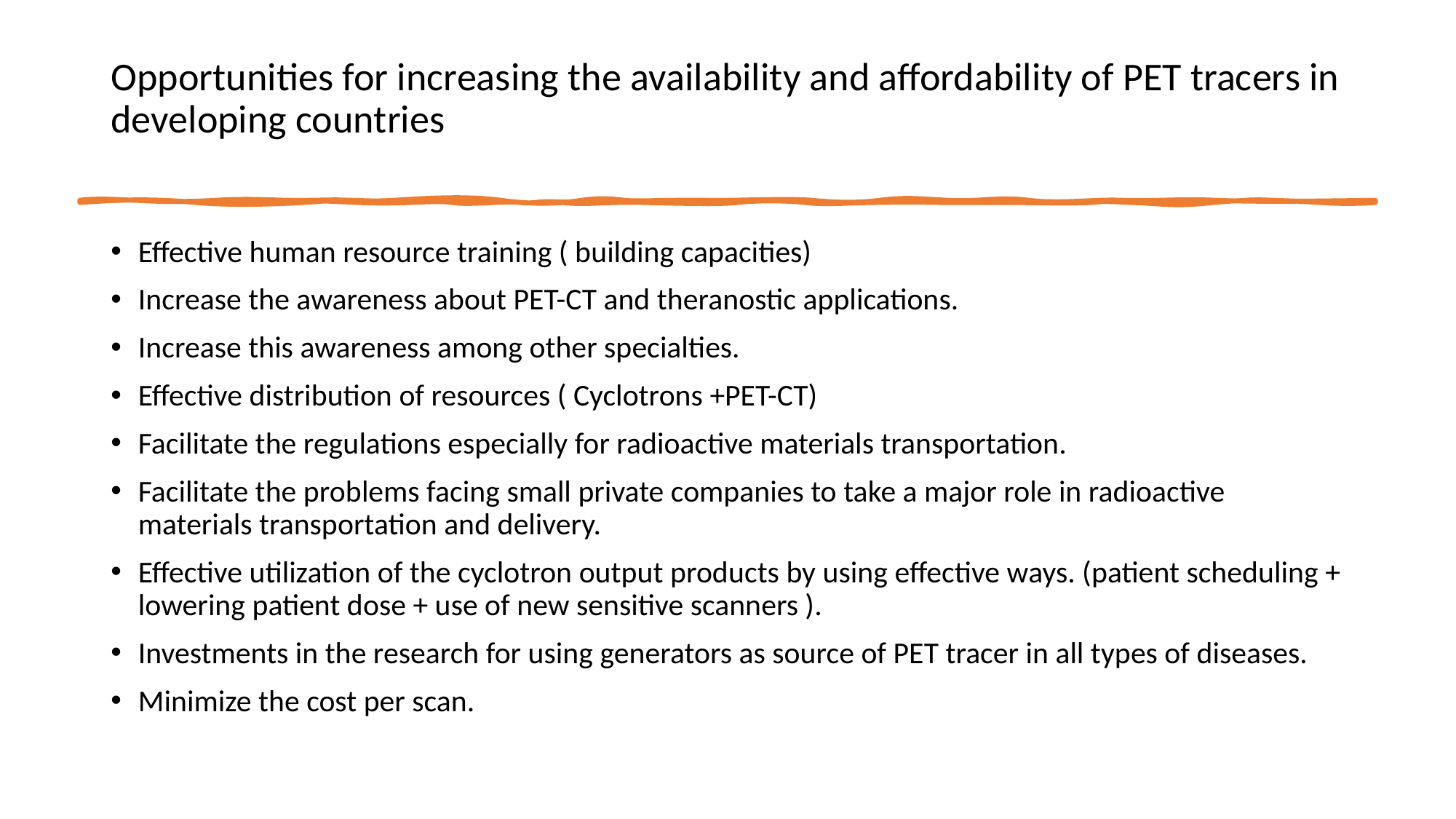

# Opportunities for increasing the availability and affordability of PET tracers in developing countries

Effective human resource training ( building capacities)
Increase the awareness about PET-CT and theranostic applications.
Increase this awareness among other specialties.
Effective distribution of resources ( Cyclotrons +PET-CT)
Facilitate the regulations especially for radioactive materials transportation.
Facilitate the problems facing small private companies to take a major role in radioactive materials transportation and delivery.
Effective utilization of the cyclotron output products by using effective ways. (patient scheduling + lowering patient dose + use of new sensitive scanners ).
Investments in the research for using generators as source of PET tracer in all types of diseases.
Minimize the cost per scan.